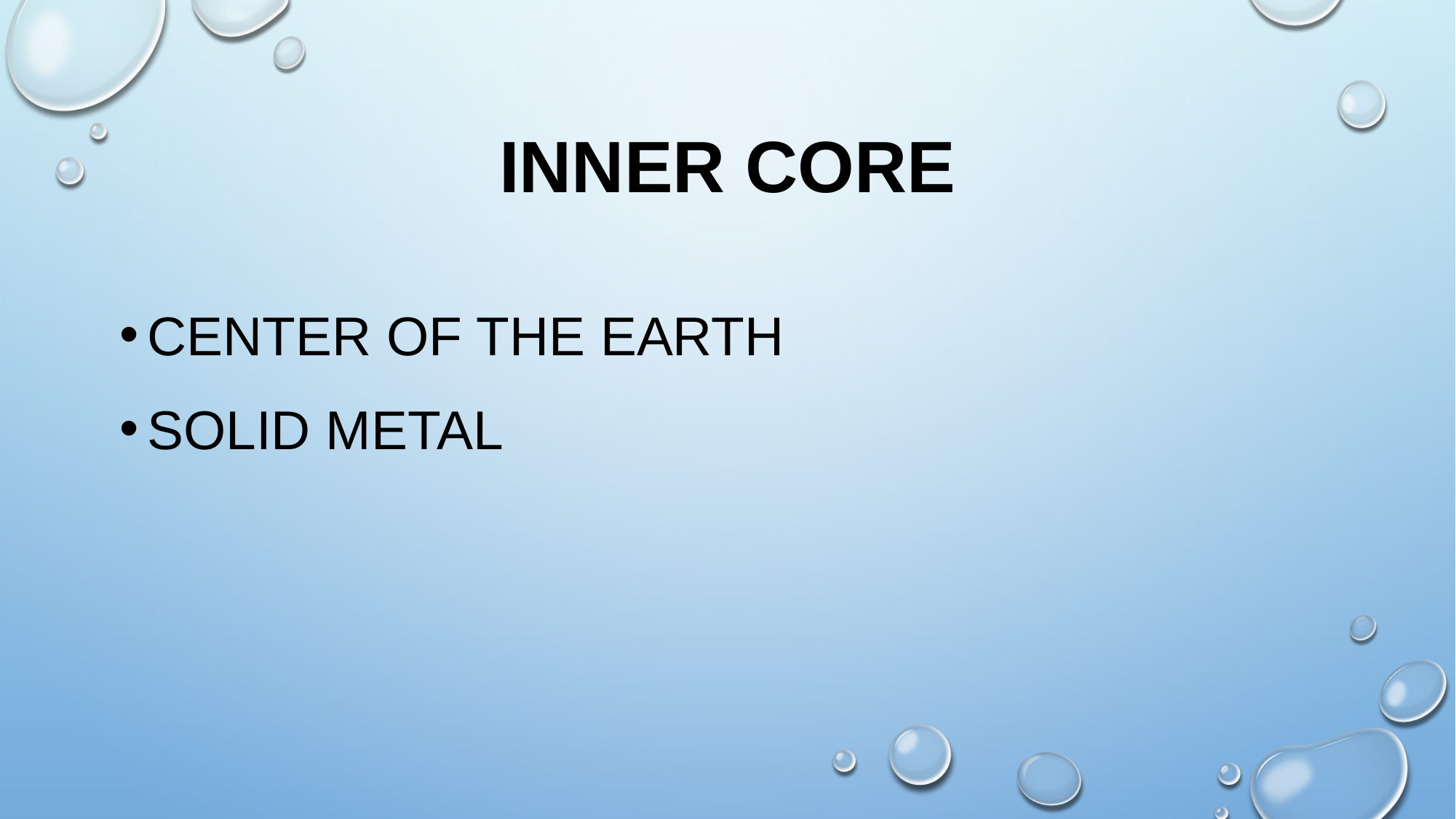

# inner core
Center of the Earth
Solid metal